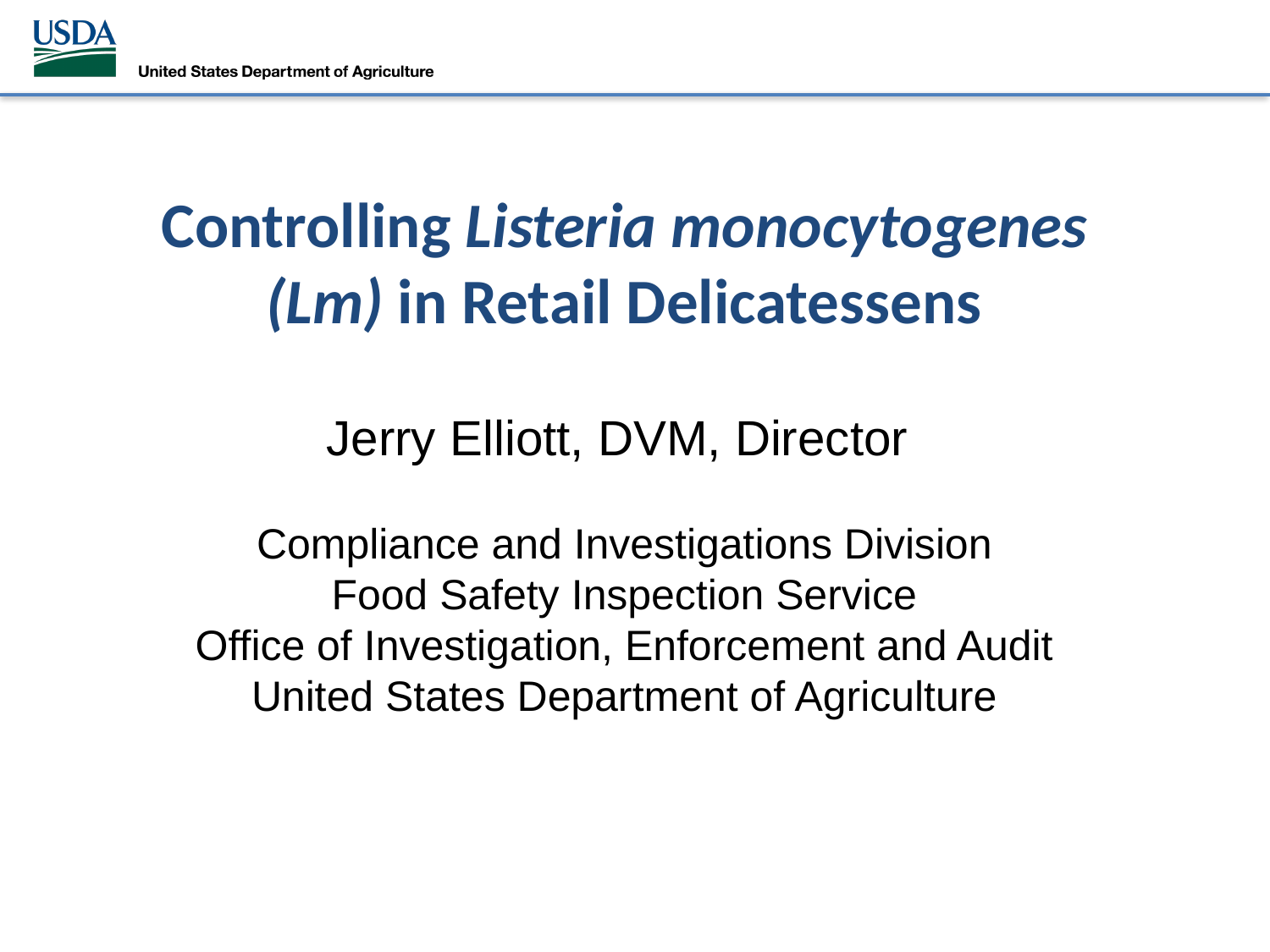

Controlling Listeria monocytogenes (Lm) in Retail Delicatessens
Jerry Elliott, DVM, Director

Compliance and Investigations Division
Food Safety Inspection Service
Office of Investigation, Enforcement and Audit
United States Department of Agriculture